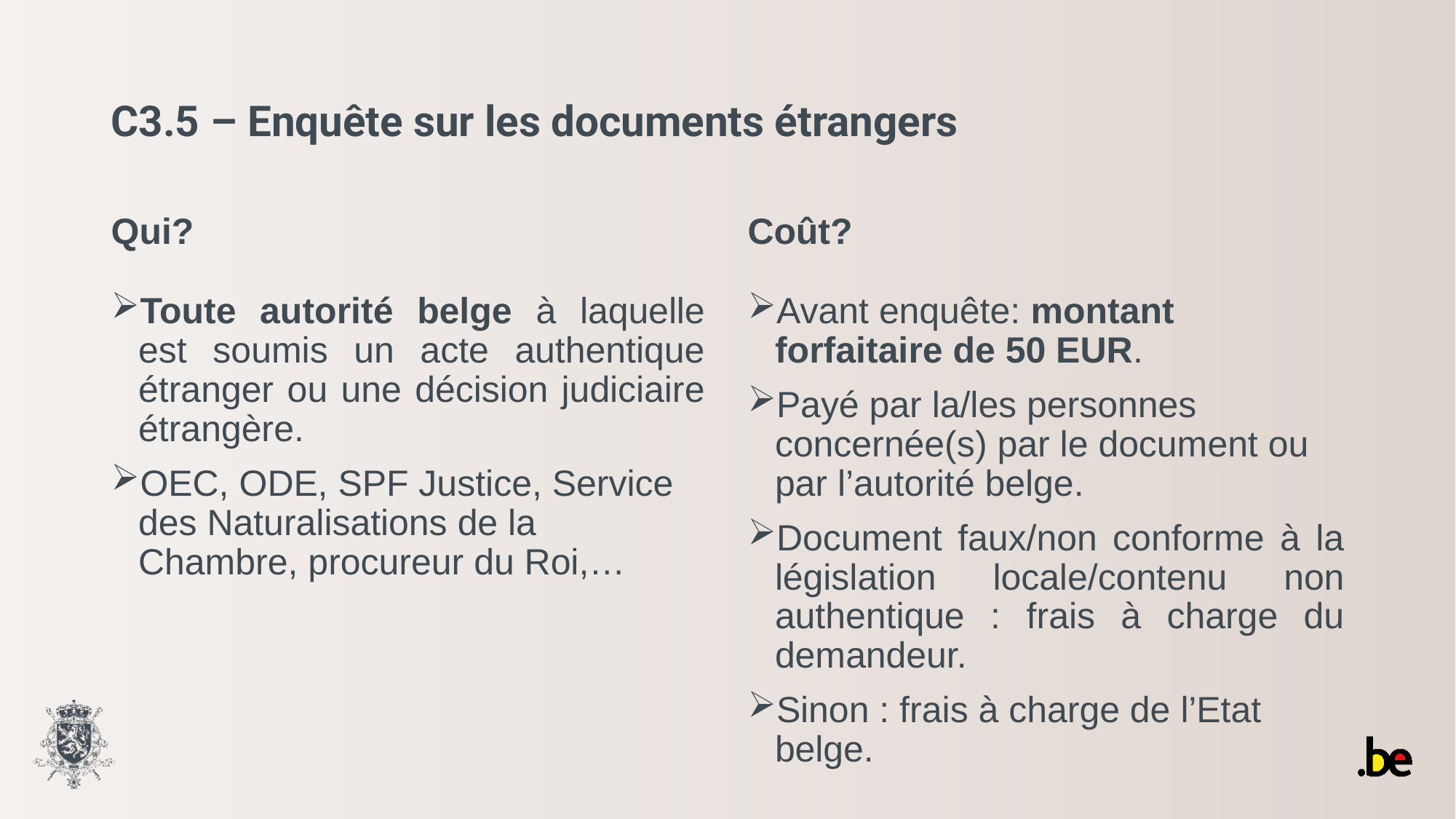

# C3.5 – Enquête sur les documents étrangers
Coût?
Qui?
Avant enquête: montant forfaitaire de 50 EUR.
Payé par la/les personnes concernée(s) par le document ou par l’autorité belge.
Document faux/non conforme à la législation locale/contenu non authentique : frais à charge du demandeur.
Sinon : frais à charge de l’Etat belge.

Toute autorité belge à laquelle est soumis un acte authentique étranger ou une décision judiciaire étrangère.
OEC, ODE, SPF Justice, Service des Naturalisations de la Chambre, procureur du Roi,…